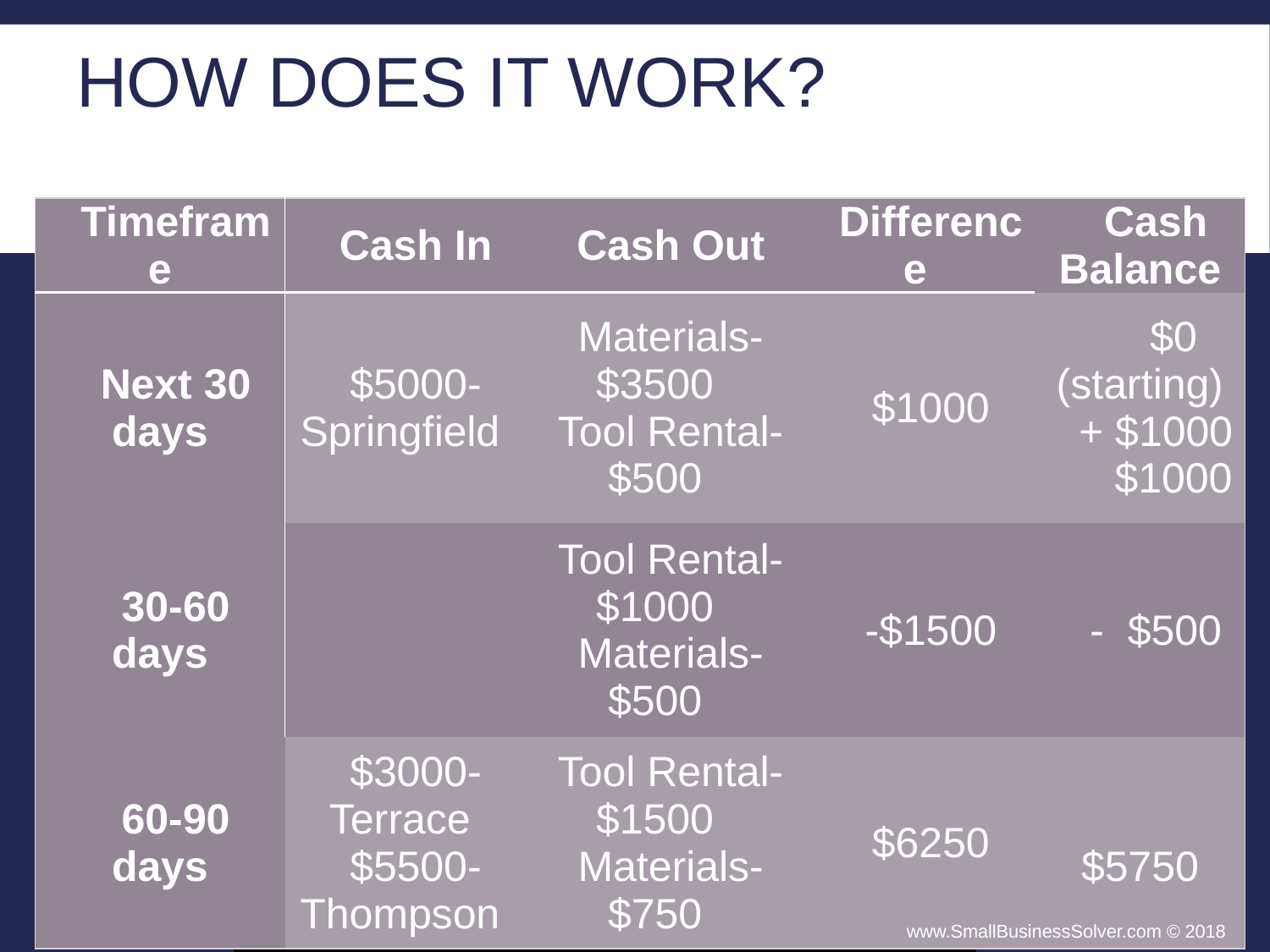

# How Does It Work?
| Timeframe | Cash In | Cash Out | Difference | Cash Balance |
| --- | --- | --- | --- | --- |
| Next 30 days | $5000- Springfield | Materials-$3500 Tool Rental-$500 | $1000 | $0 (starting) + $1000 $1000 |
| 30-60 days |  | Tool Rental-$1000 Materials-$500 | -$1500 | - $500 |
| 60-90 days | $3000-Terrace $5500-Thompson | Tool Rental- $1500 Materials- $750 | $6250 | $5750 |

www.SmallBusinessSolver.com © 2018